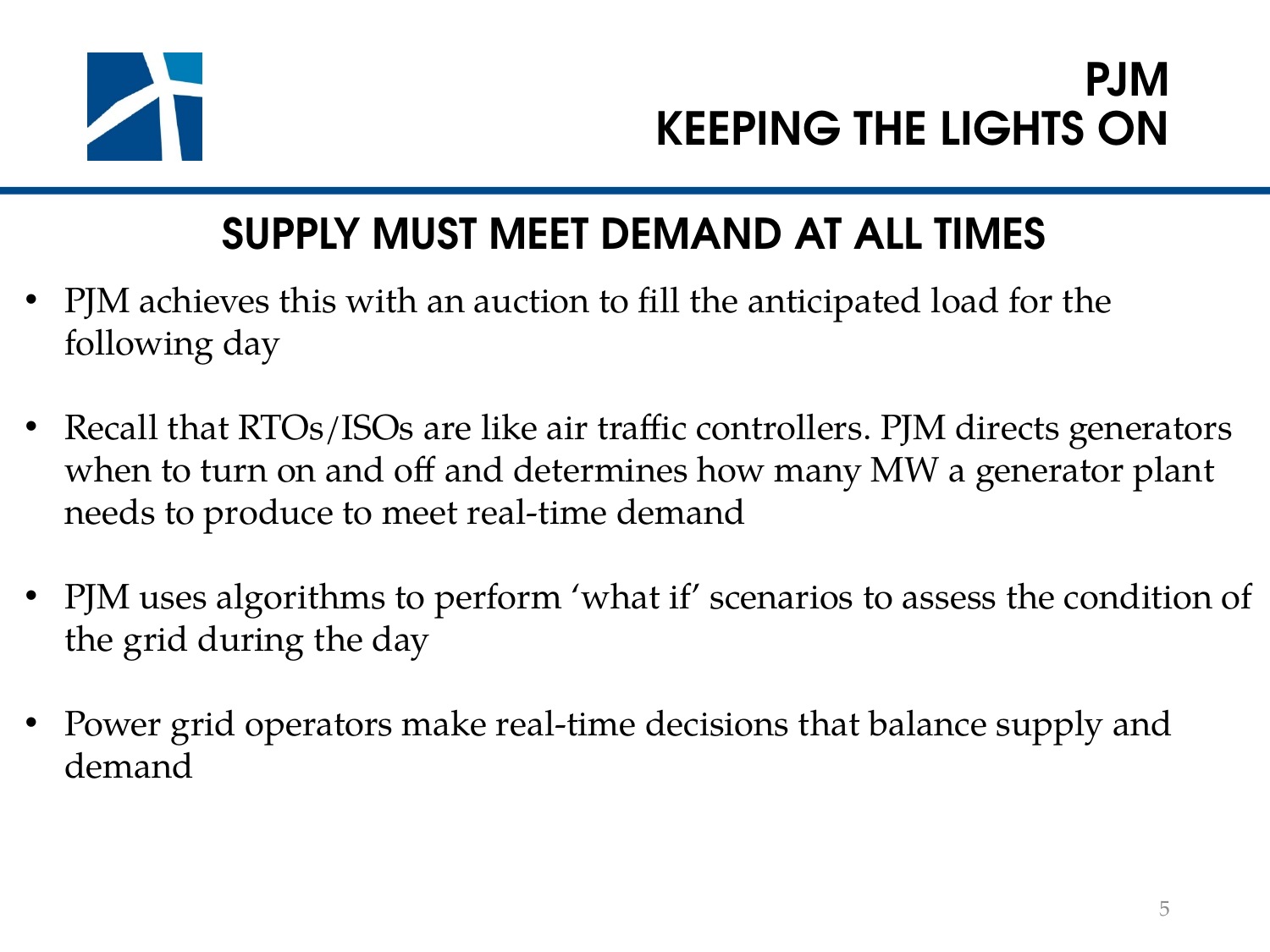

# Pjm Keeping the lights on
SUPPLY MUST MEET DEMAND AT ALL TIMES

PJM achieves this with an auction to fill the anticipated load for the following day

Recall that RTOs/ISOs are like air traffic controllers. PJM directs generators when to turn on and off and determines how many MW a generator plant needs to produce to meet real-time demand

PJM uses algorithms to perform ‘what if’ scenarios to assess the condition of the grid during the day

Power grid operators make real-time decisions that balance supply and demand

5